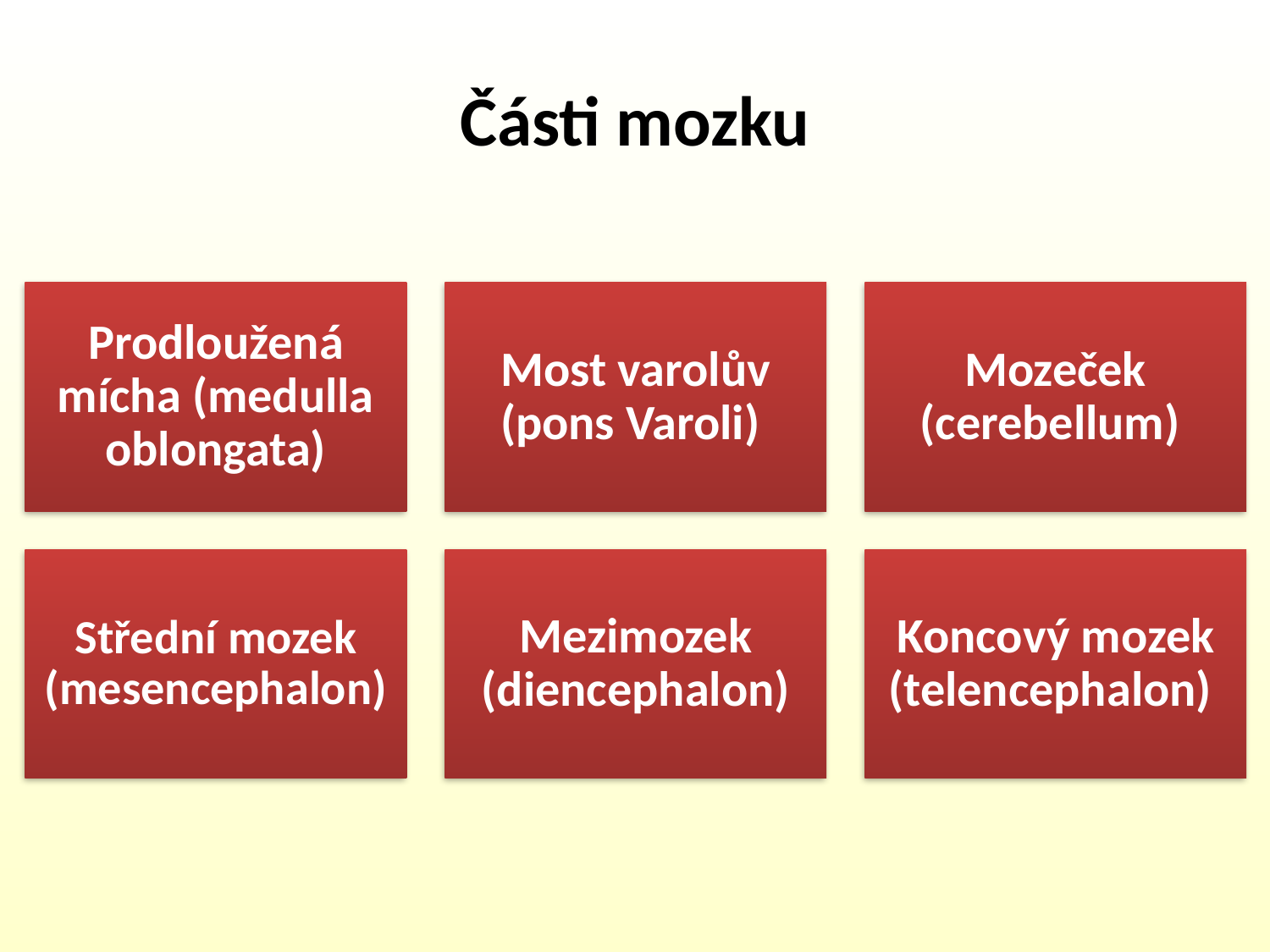

# Části mozku
Prodloužená mícha (medulla oblongata)
Most varolův (pons Varoli)
Mozeček (cerebellum)
Střední mozek (mesencephalon)
Mezimozek (diencephalon)
Koncový mozek (telencephalon)